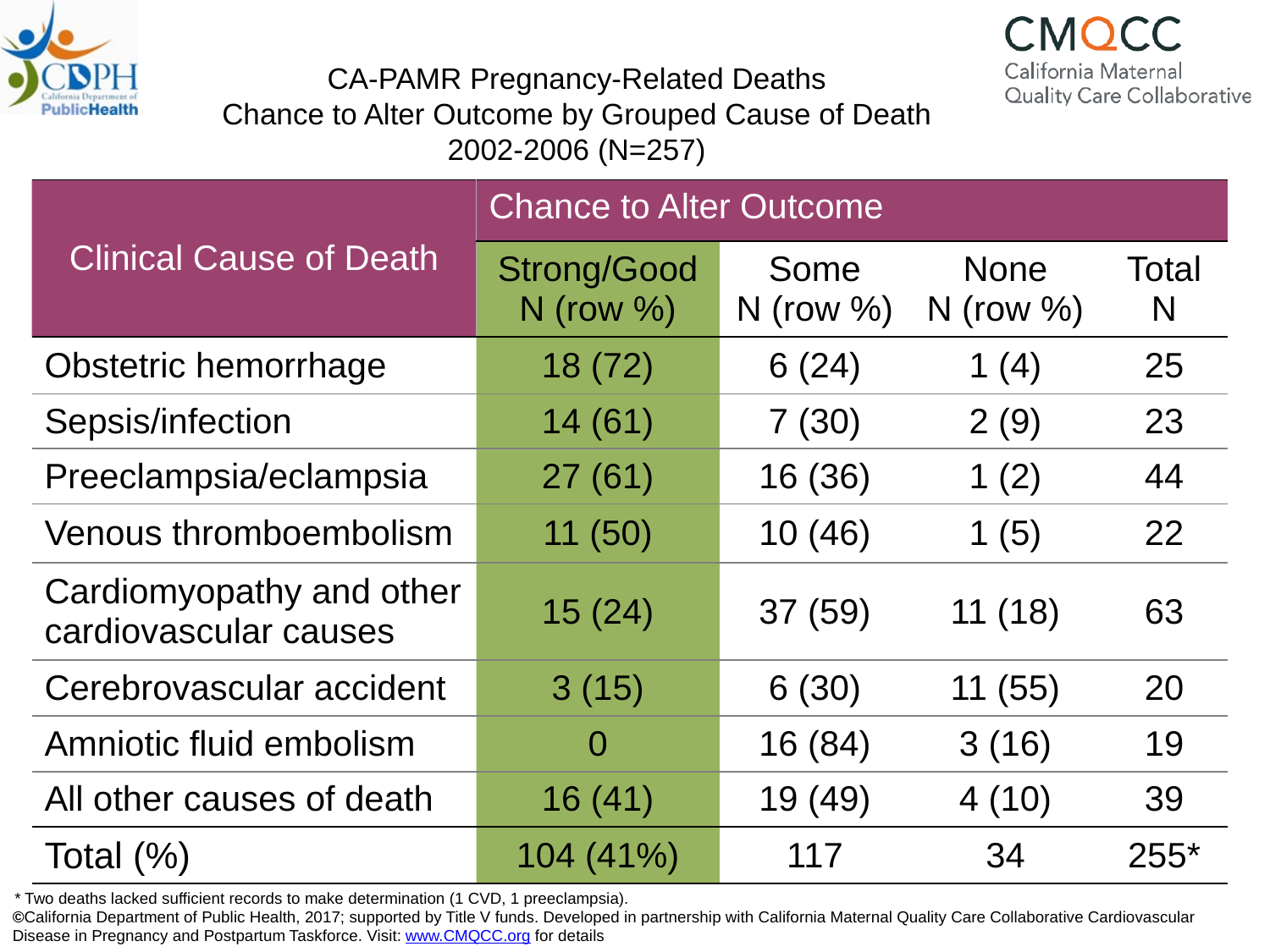

# CA-PAMR Pregnancy-Related Deaths Chance to Alter Outcome by Grouped Cause of Death 2002-2006 (N=257)
| Clinical Cause of Death | Chance to Alter Outcome |  |  |  |
| --- | --- | --- | --- | --- |
|  | Strong/Good N (row %) | Some N (row %) | None N (row %) | Total N |
| Obstetric hemorrhage | 18 (72) | 6 (24) | 1 (4) | 25 |
| Sepsis/infection | 14 (61) | 7 (30) | 2 (9) | 23 |
| Preeclampsia/eclampsia | 27 (61) | 16 (36) | 1 (2) | 44 |
| Venous thromboembolism | 11 (50) | 10 (46) | 1 (5) | 22 |
| Cardiomyopathy and other cardiovascular causes | 15 (24) | 37 (59) | 11 (18) | 63 |
| Cerebrovascular accident | 3 (15) | 6 (30) | 11 (55) | 20 |
| Amniotic fluid embolism | 0 | 16 (84) | 3 (16) | 19 |
| All other causes of death | 16 (41) | 19 (49) | 4 (10) | 39 |
| Total (%) | 104 (41%) | 117 | 34 | 255\* |
* Two deaths lacked sufficient records to make determination (1 CVD, 1 preeclampsia).